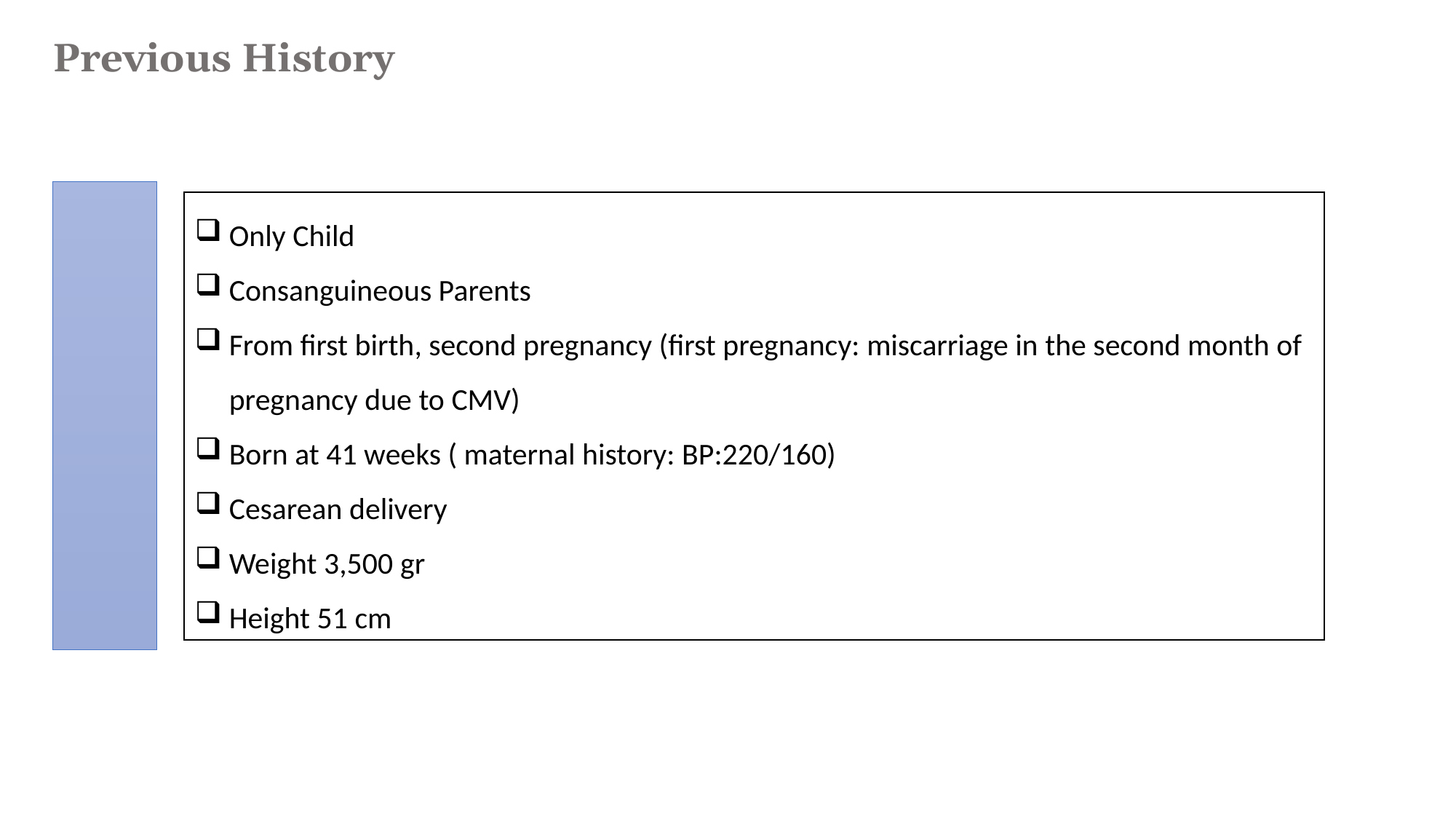

# Previous History

Only Child
Consanguineous Parents
From first birth, second pregnancy (first pregnancy: miscarriage in the second month of pregnancy due to CMV)
Born at 41 weeks ( maternal history: BP:220/160)
Cesarean delivery
Weight 3,500 gr
Height 51 cm